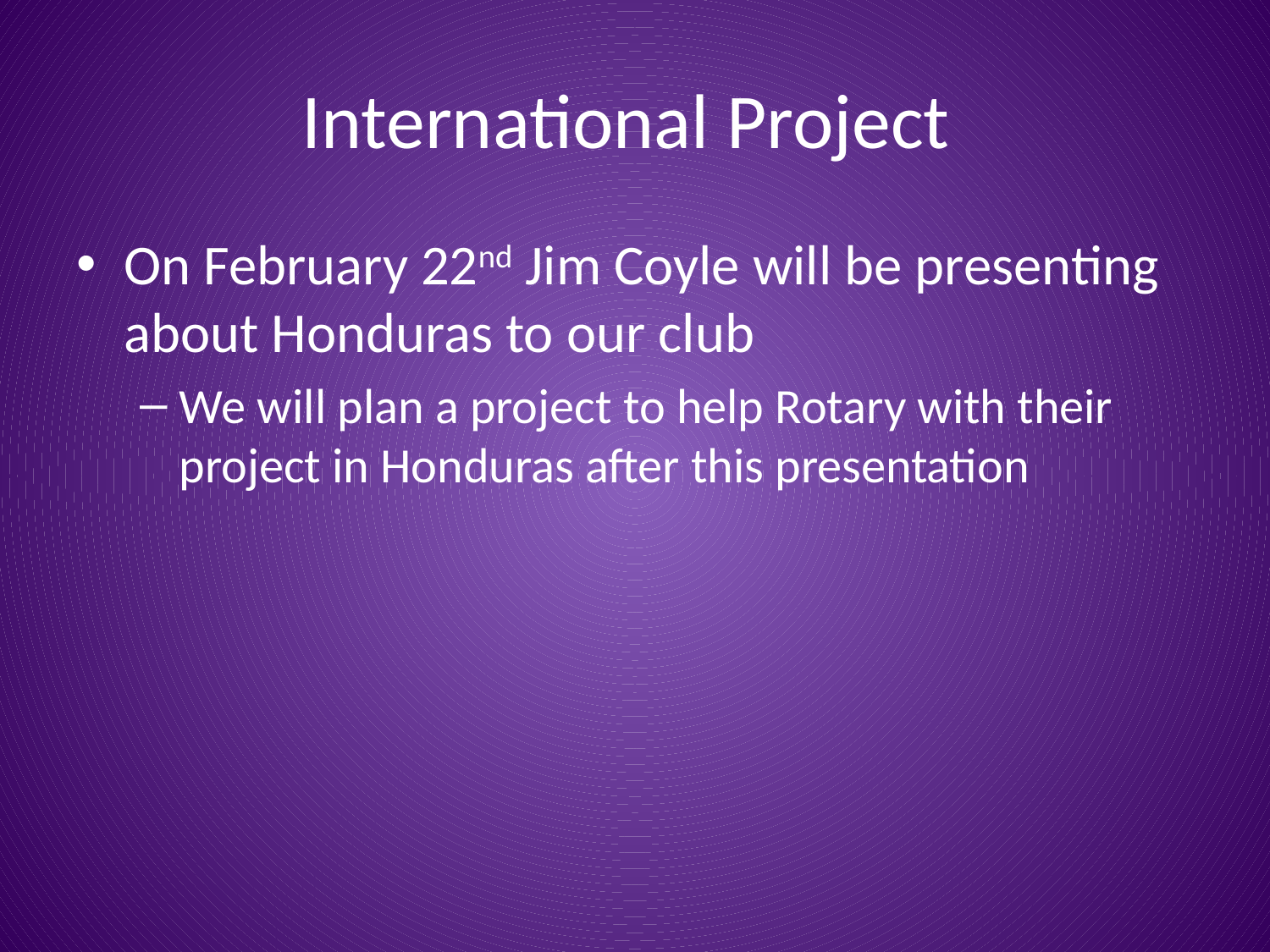

# International Project
On February 22nd Jim Coyle will be presenting about Honduras to our club
We will plan a project to help Rotary with their project in Honduras after this presentation